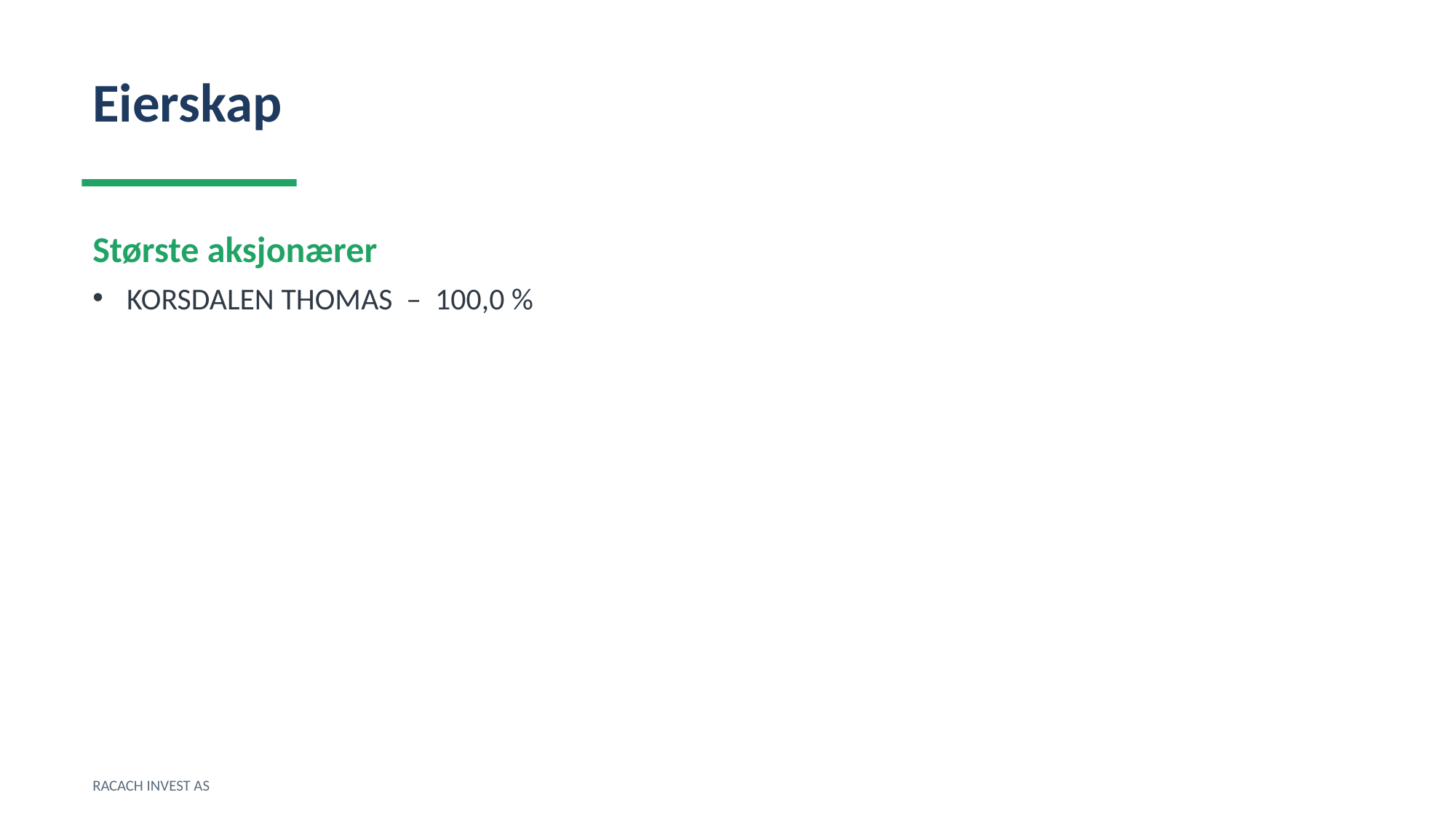

Eierskap

Største aksjonærer
KORSDALEN THOMAS  –  100,0 %
RACACH INVEST AS